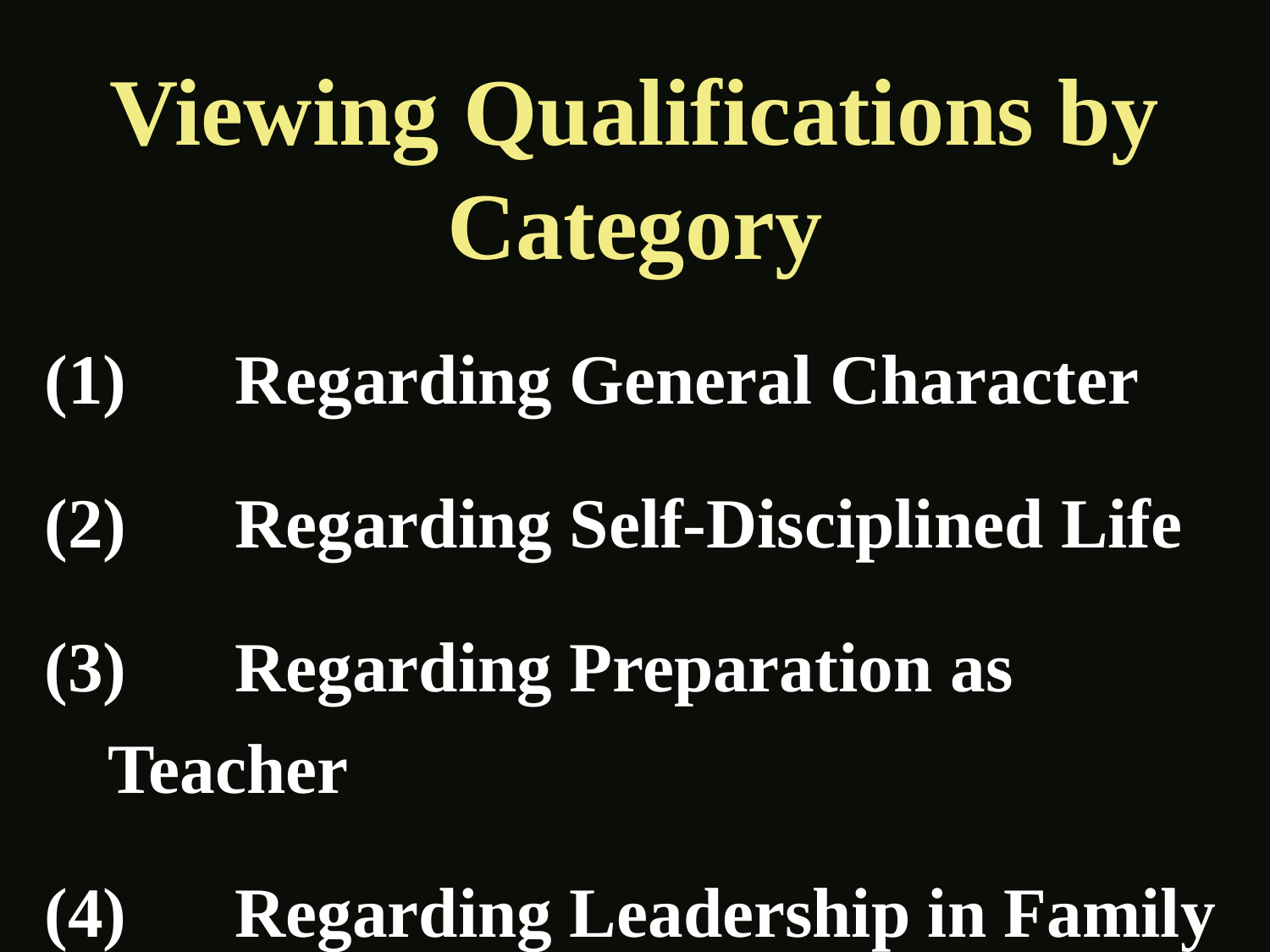

# Viewing Qualifications by Category
(1)	Regarding General Character
(2)	Regarding Self-Disciplined Life
(3)	Regarding Preparation as Teacher
(4)	Regarding Leadership in Family